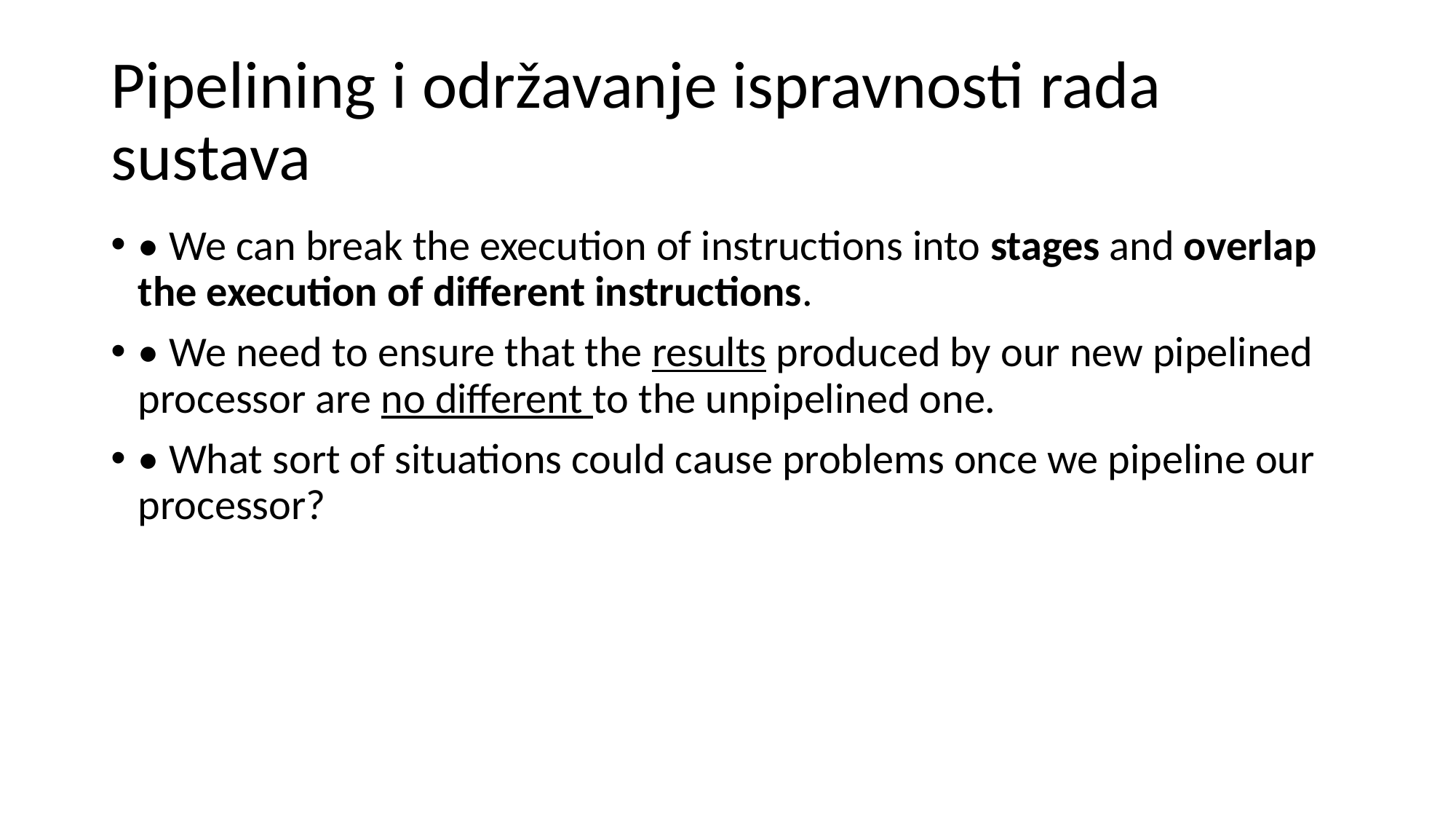

# Pipelining i održavanje ispravnosti rada sustava
• We can break the execution of instructions into stages and overlap the execution of different instructions.
• We need to ensure that the results produced by our new pipelined processor are no different to the unpipelined one.
• What sort of situations could cause problems once we pipeline our processor?